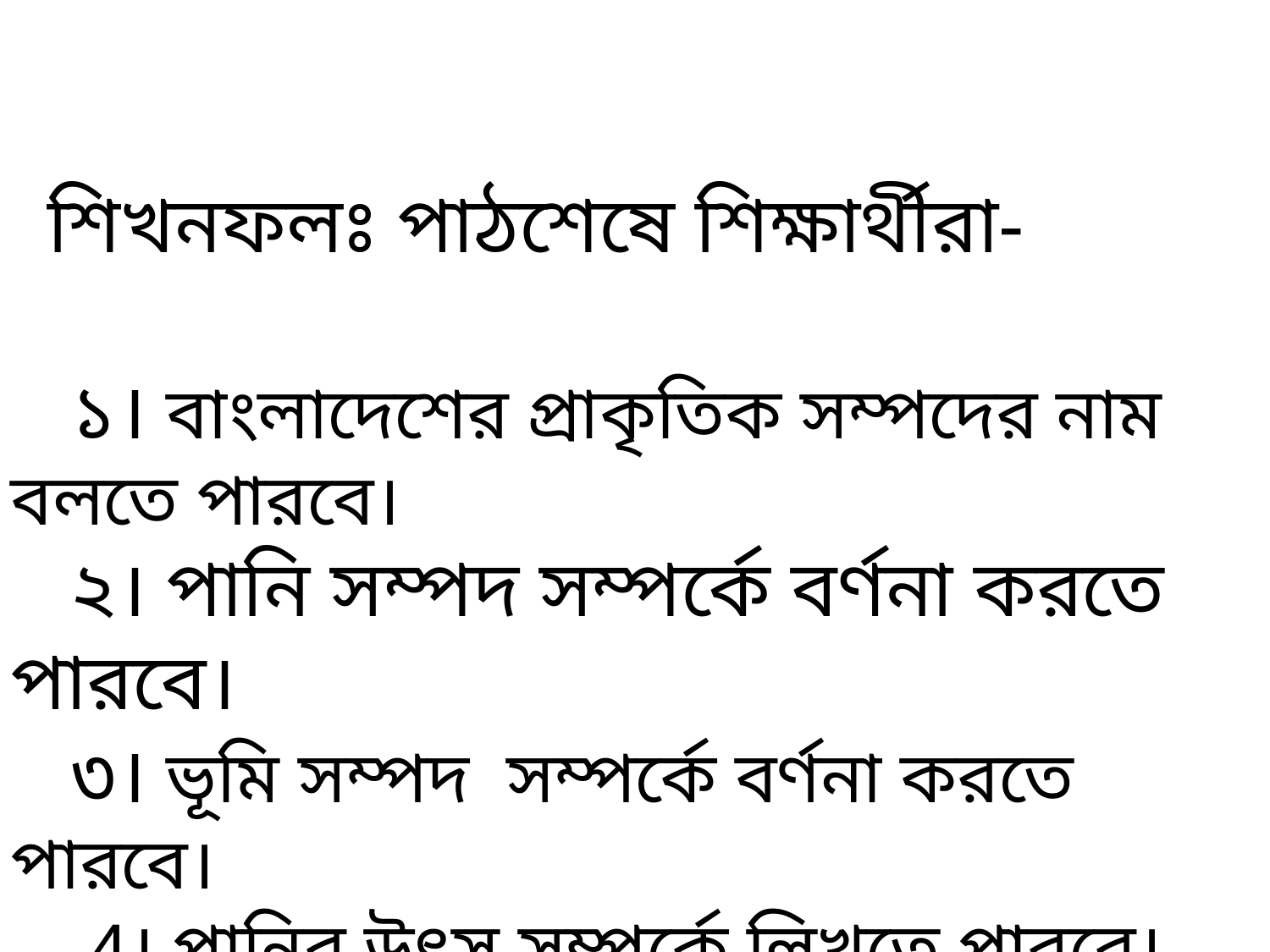

শিখনফলঃ পাঠশেষে শিক্ষার্থীরা-

   ১। বাংলাদেশের প্রাকৃতিক সম্পদের নাম বলতে পারবে।
   ২। পানি সম্পদ সম্পর্কে বর্ণনা করতে  পারবে।
   ৩। ভূমি সম্পদ  সম্পর্কে বর্ণনা করতে  পারবে।
    4। পানির উৎস সম্পর্কে লিখতে পারবে।